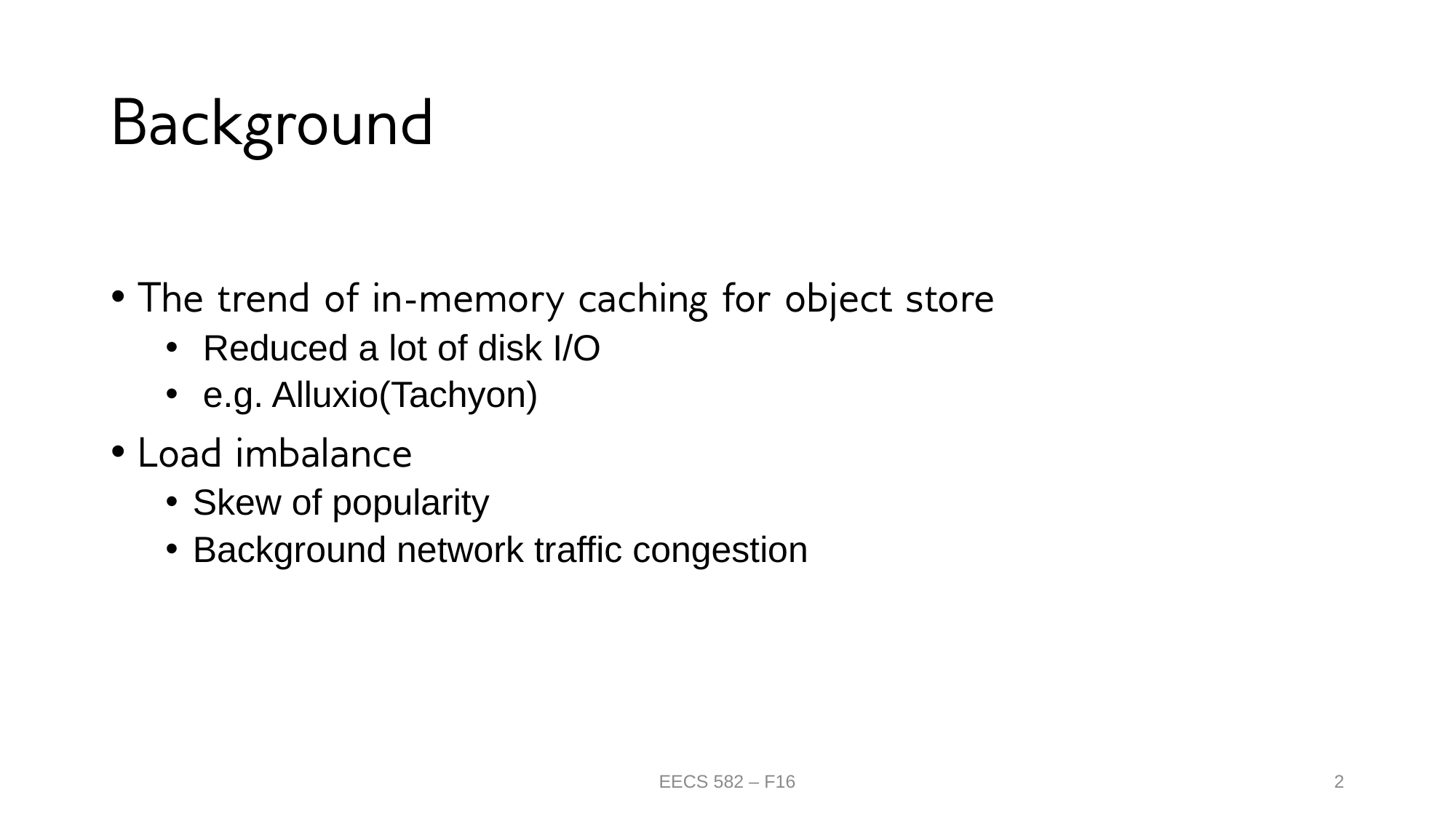

# Background
The trend of in-memory caching for object store
 Reduced a lot of disk I/O
 e.g. Alluxio(Tachyon)
Load imbalance
Skew of popularity
Background network traffic congestion
EECS 582 – F16
2